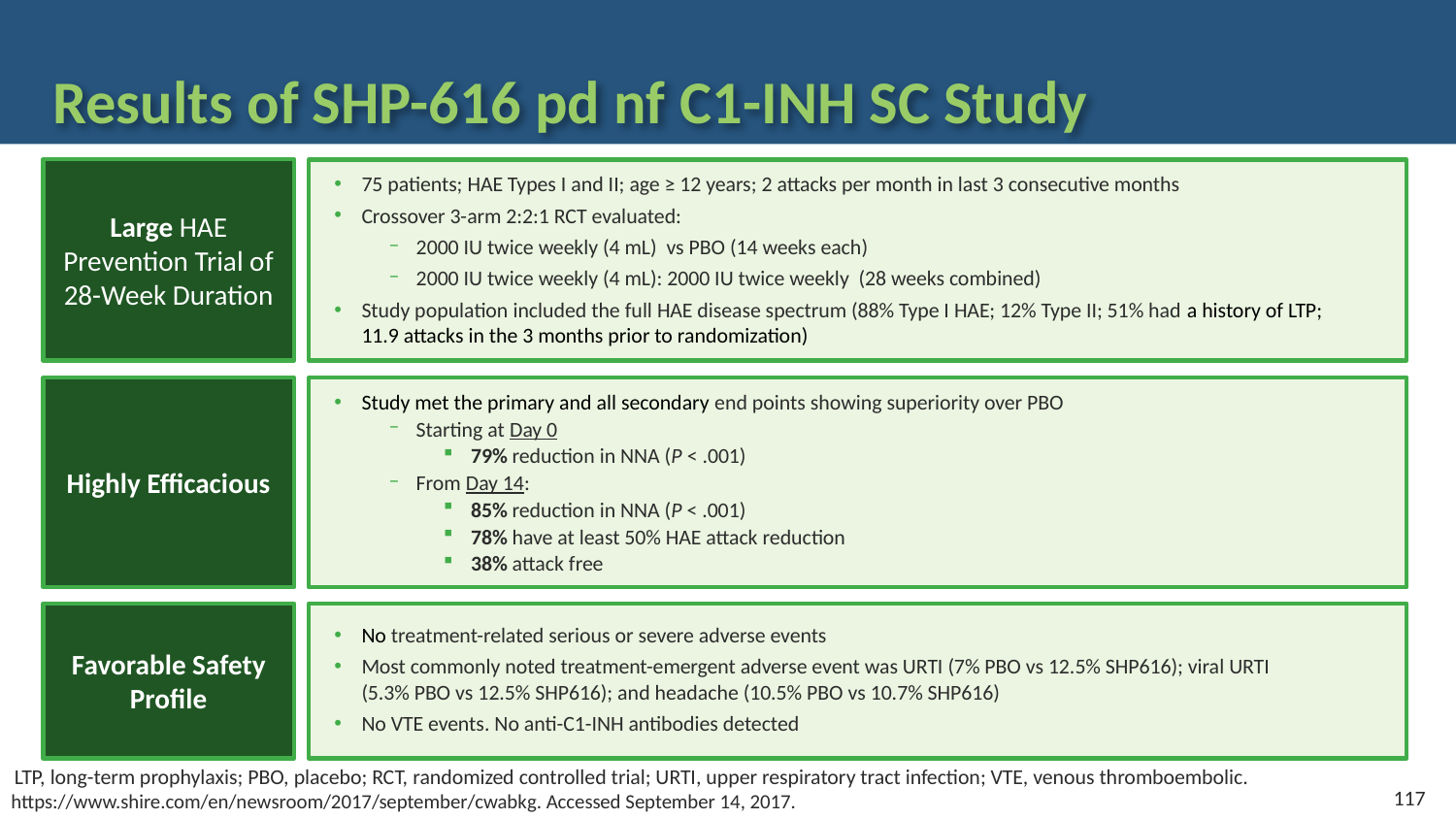

# Results of SHP-616 pd nf C1-INH SC Study
Large HAE Prevention Trial of 28-Week Duration

75 patients; HAE Types I and II; age ≥ 12 years; 2 attacks per month in last 3 consecutive months
Crossover 3-arm 2:2:1 RCT evaluated:
2000 IU twice weekly (4 mL)  vs PBO (14 weeks each)
2000 IU twice weekly (4 mL): 2000 IU twice weekly  (28 weeks combined)
Study population included the full HAE disease spectrum (88% Type I HAE; 12% Type II; 51% had a history of LTP;
11.9 attacks in the 3 months prior to randomization)

Highly Efficacious
Study met the primary and all secondary end points showing superiority over PBO
Starting at Day 0
79% reduction in NNA (P < .001)
From Day 14:
85% reduction in NNA (P < .001)
78% have at least 50% HAE attack reduction
38% attack free
Favorable Safety Profile

No treatment-related serious or severe adverse events
Most commonly noted treatment-emergent adverse event was URTI (7% PBO vs 12.5% SHP616); viral URTI
(5.3% PBO vs 12.5% SHP616); and headache (10.5% PBO vs 10.7% SHP616)
No VTE events. No anti-C1-INH antibodies detected
LTP, long-term prophylaxis; PBO, placebo; RCT, randomized controlled trial; URTI, upper respiratory tract infection; VTE, venous thromboembolic.
117
https://www.shire.com/en/newsroom/2017/september/cwabkg. Accessed September 14, 2017.